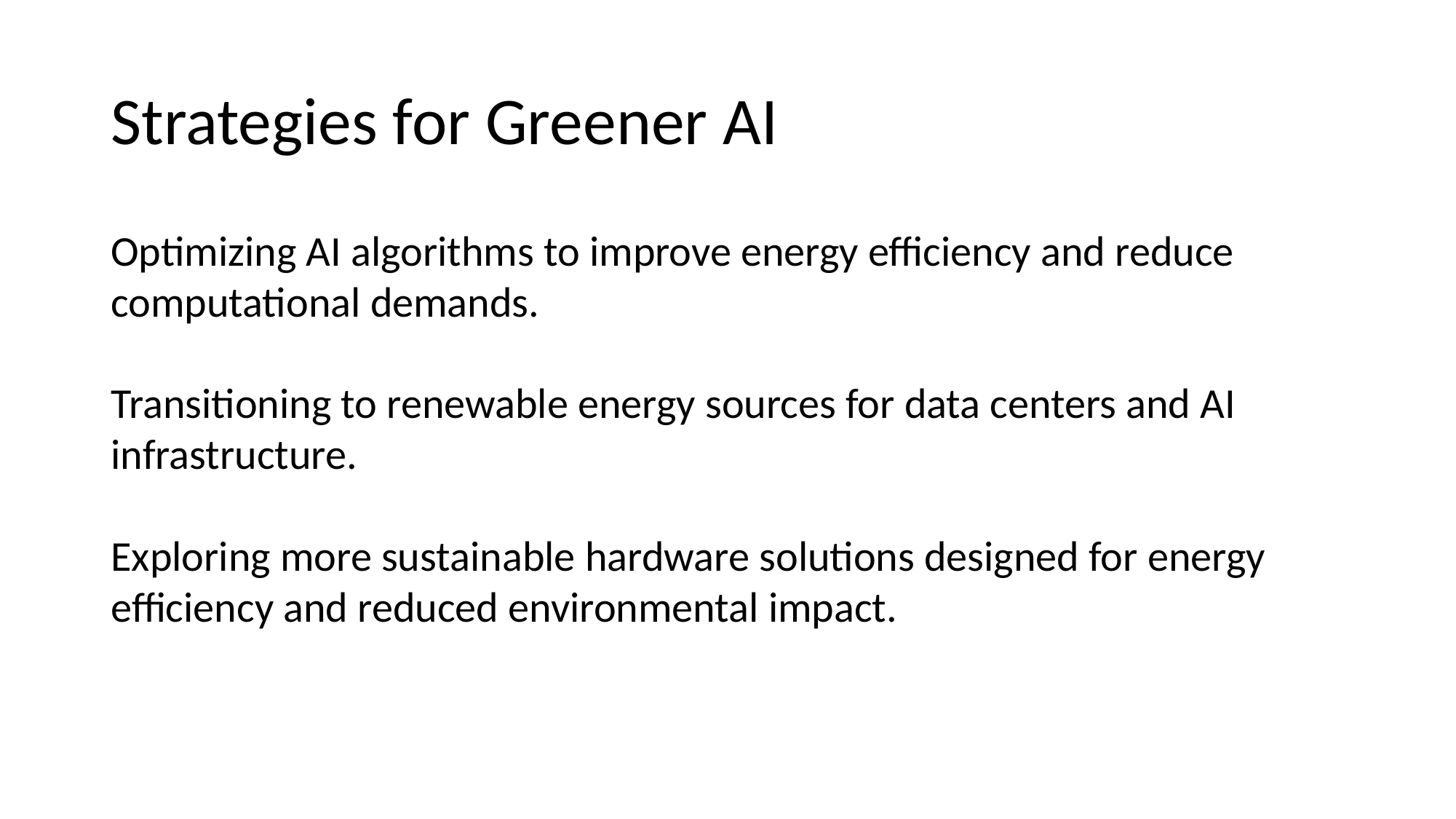

# Strategies for Greener AI
Optimizing AI algorithms to improve energy efficiency and reduce computational demands.

Transitioning to renewable energy sources for data centers and AI infrastructure.

Exploring more sustainable hardware solutions designed for energy efficiency and reduced environmental impact.